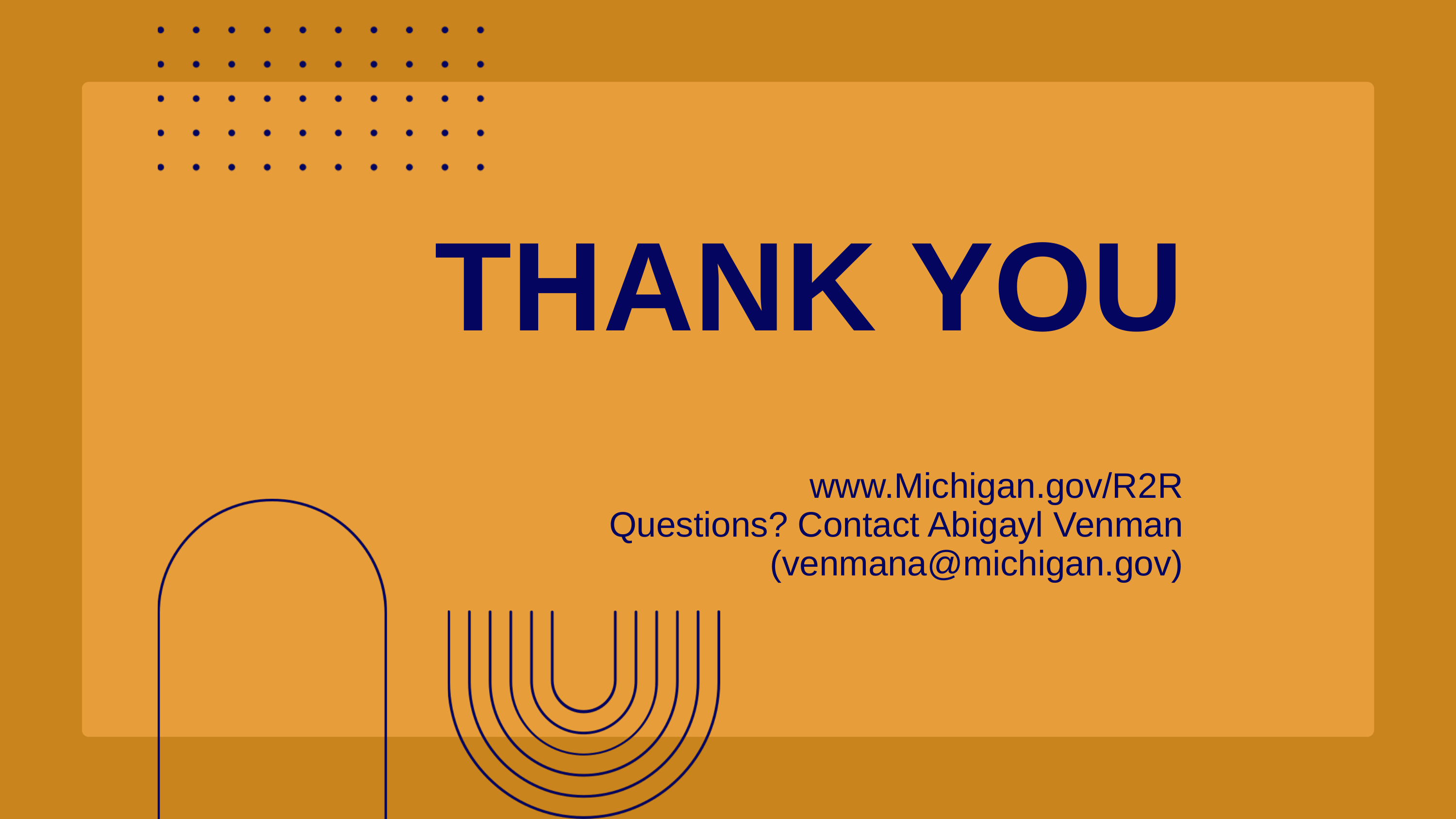

THANK YOU
www.Michigan.gov/R2R
Questions? Contact Abigayl Venman (venmana@michigan.gov)